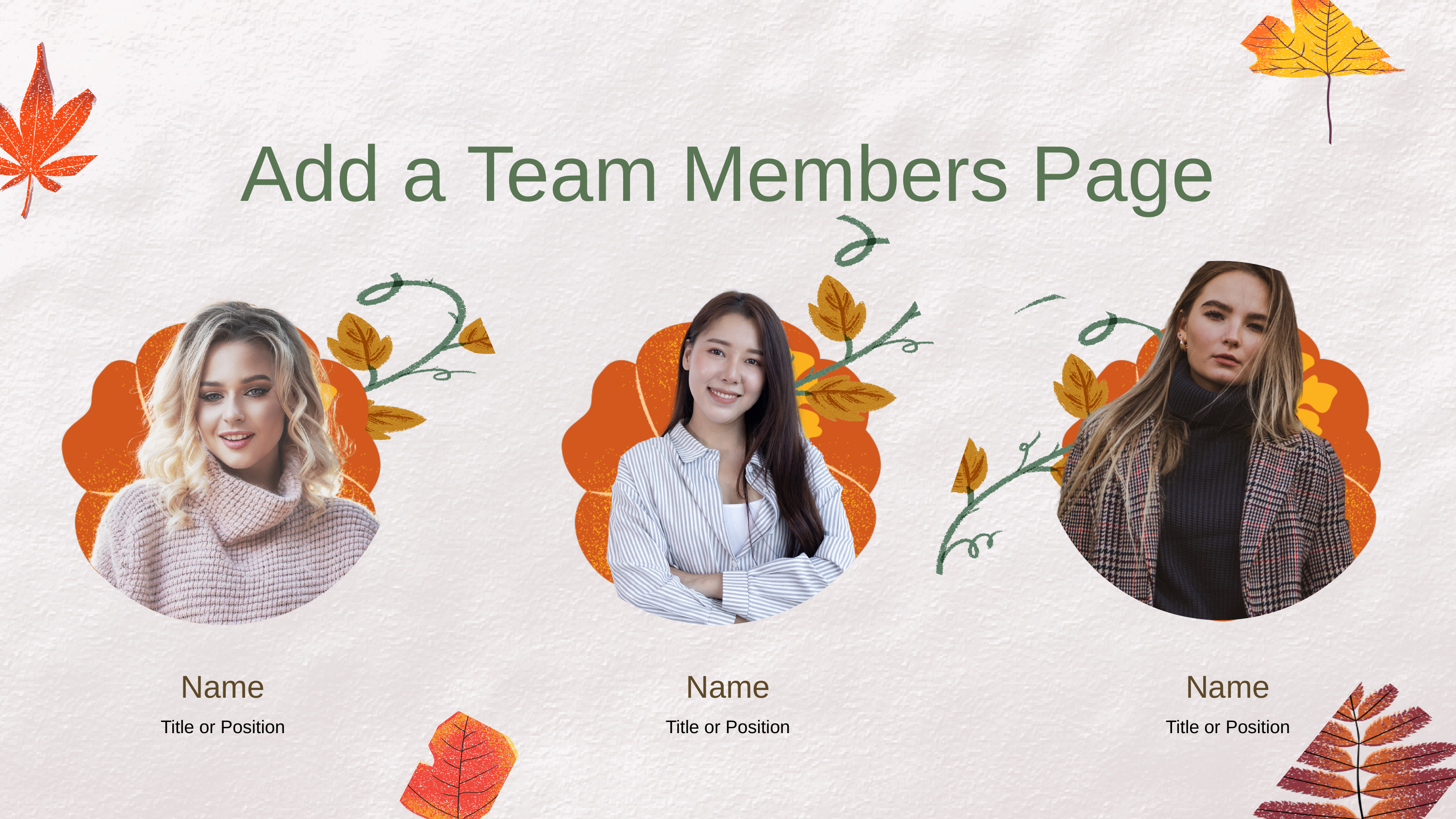

Add a Team Members Page

Name
Name
Name

Title or Position
Title or Position
Title or Position